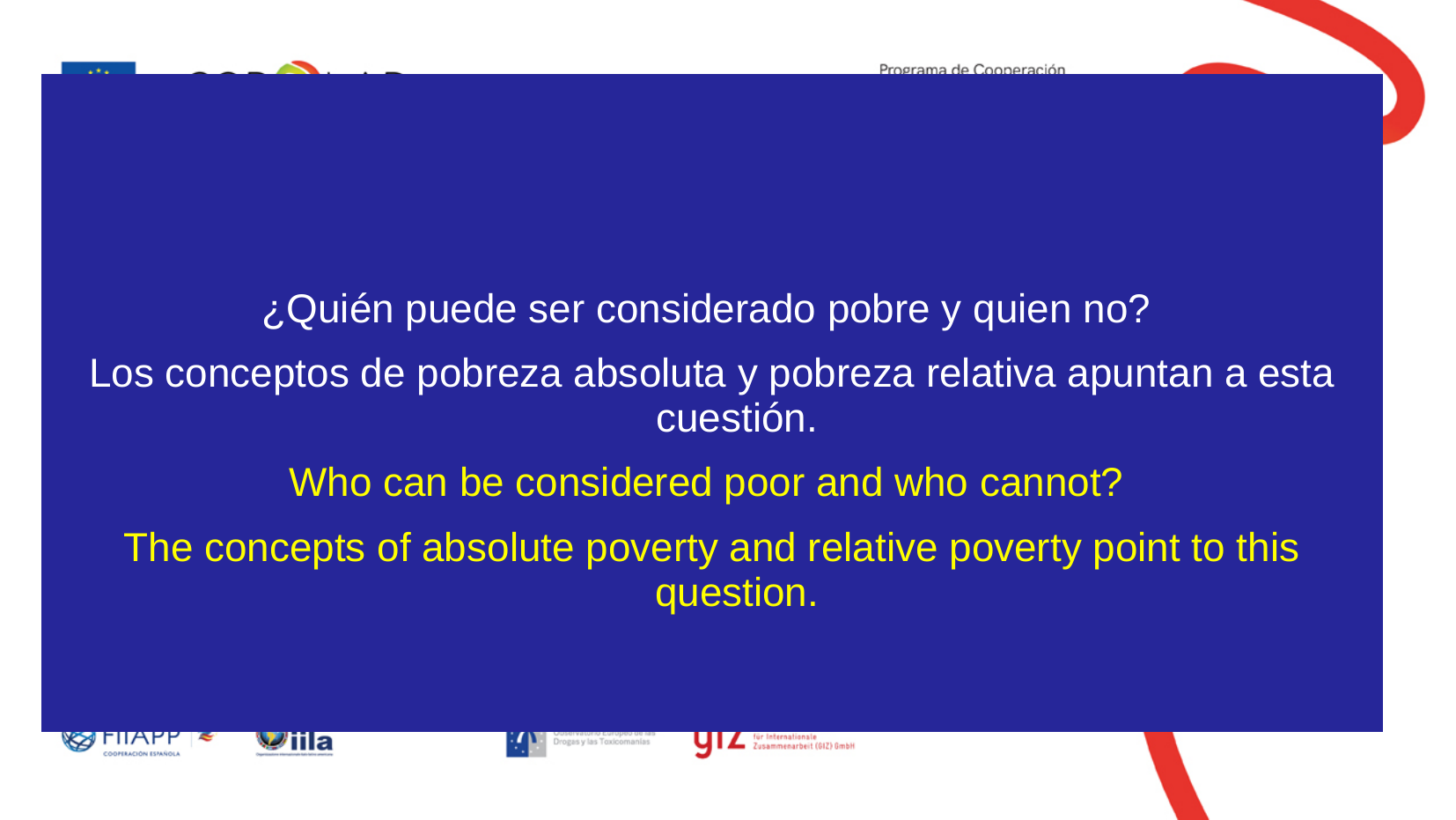

¿Quién puede ser considerado pobre y quien no?
Los conceptos de pobreza absoluta y pobreza relativa apuntan a esta cuestión.
Who can be considered poor and who cannot?
The concepts of absolute poverty and relative poverty point to this question.